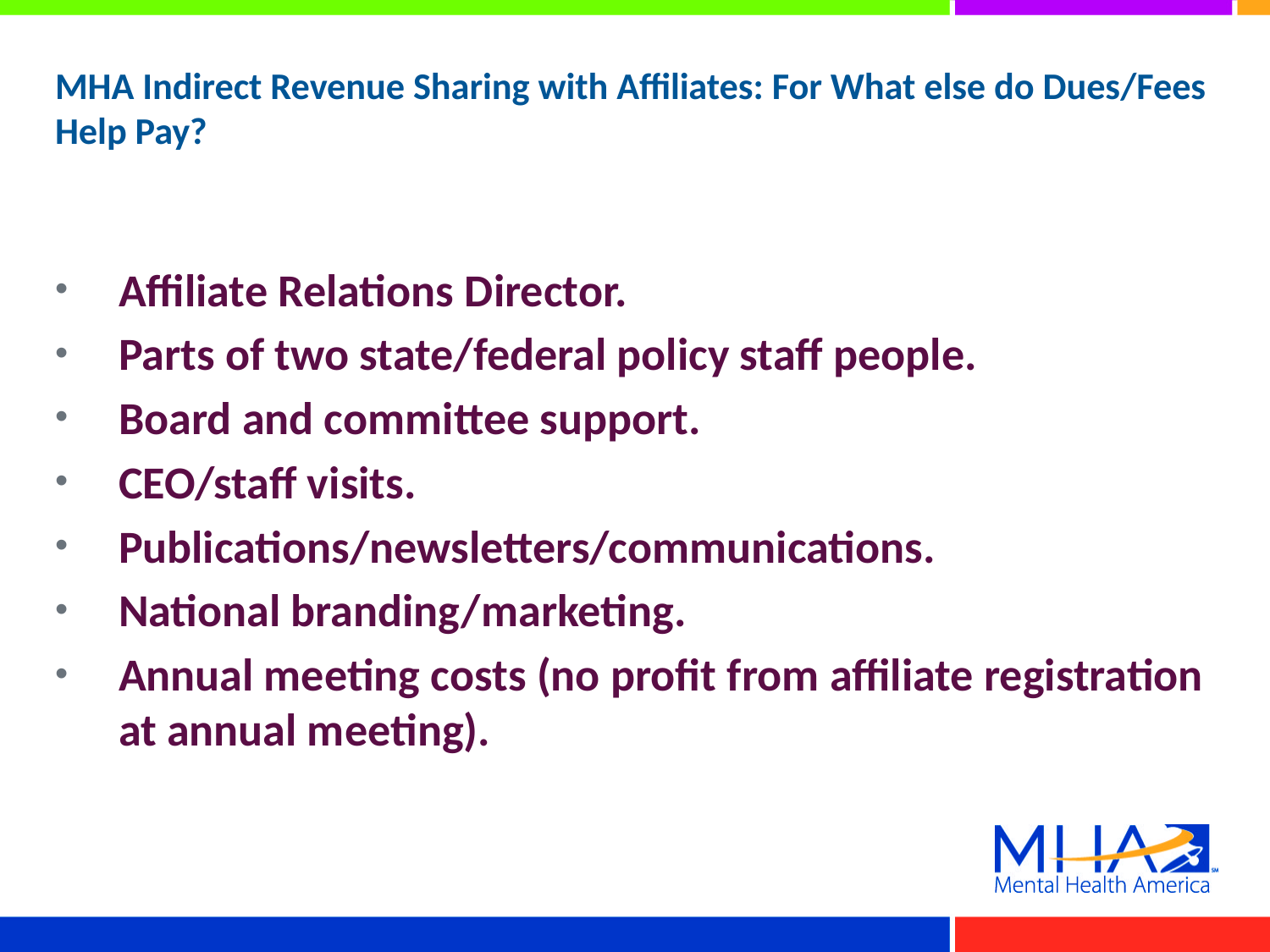

# MHA Indirect Revenue Sharing with Affiliates: For What else do Dues/Fees Help Pay?

Affiliate Relations Director.
Parts of two state/federal policy staff people.
Board and committee support.
CEO/staff visits.
Publications/newsletters/communications.
National branding/marketing.
Annual meeting costs (no profit from affiliate registration at annual meeting).